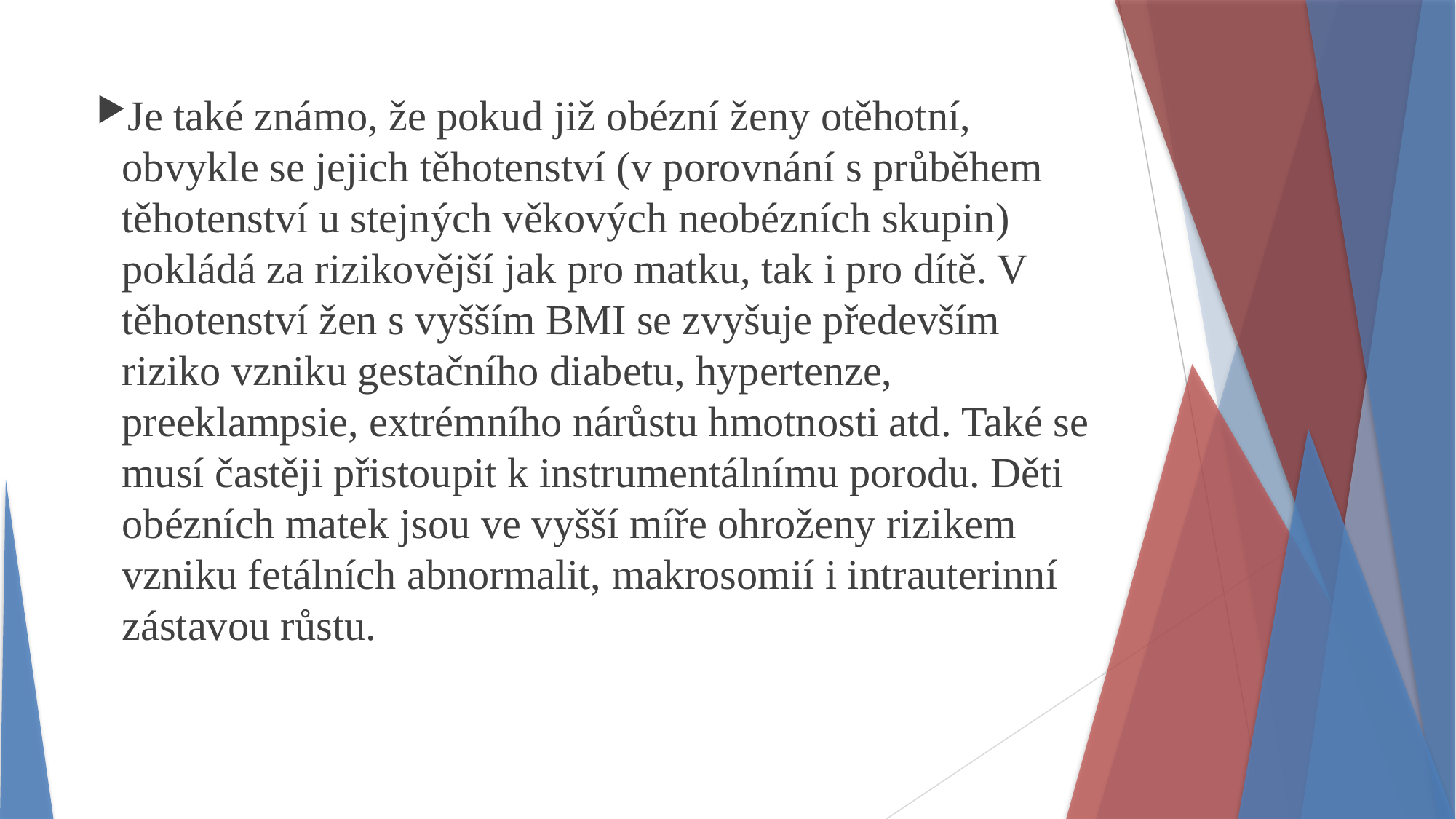

Je také známo, že pokud již obézní ženy otěhotní, obvykle se jejich těhotenství (v porovnání s průběhem těhotenství u stejných věkových neobézních skupin) pokládá za rizikovější jak pro matku, tak i pro dítě. V těhotenství žen s vyšším BMI se zvyšuje především riziko vzniku gestačního diabetu, hypertenze, preeklampsie, extrémního nárůstu hmotnosti atd. Také se musí častěji přistoupit k instrumentálnímu porodu. Děti obézních matek jsou ve vyšší míře ohroženy rizikem vzniku fetálních abnormalit, makrosomií i intrauterinní zástavou růstu.